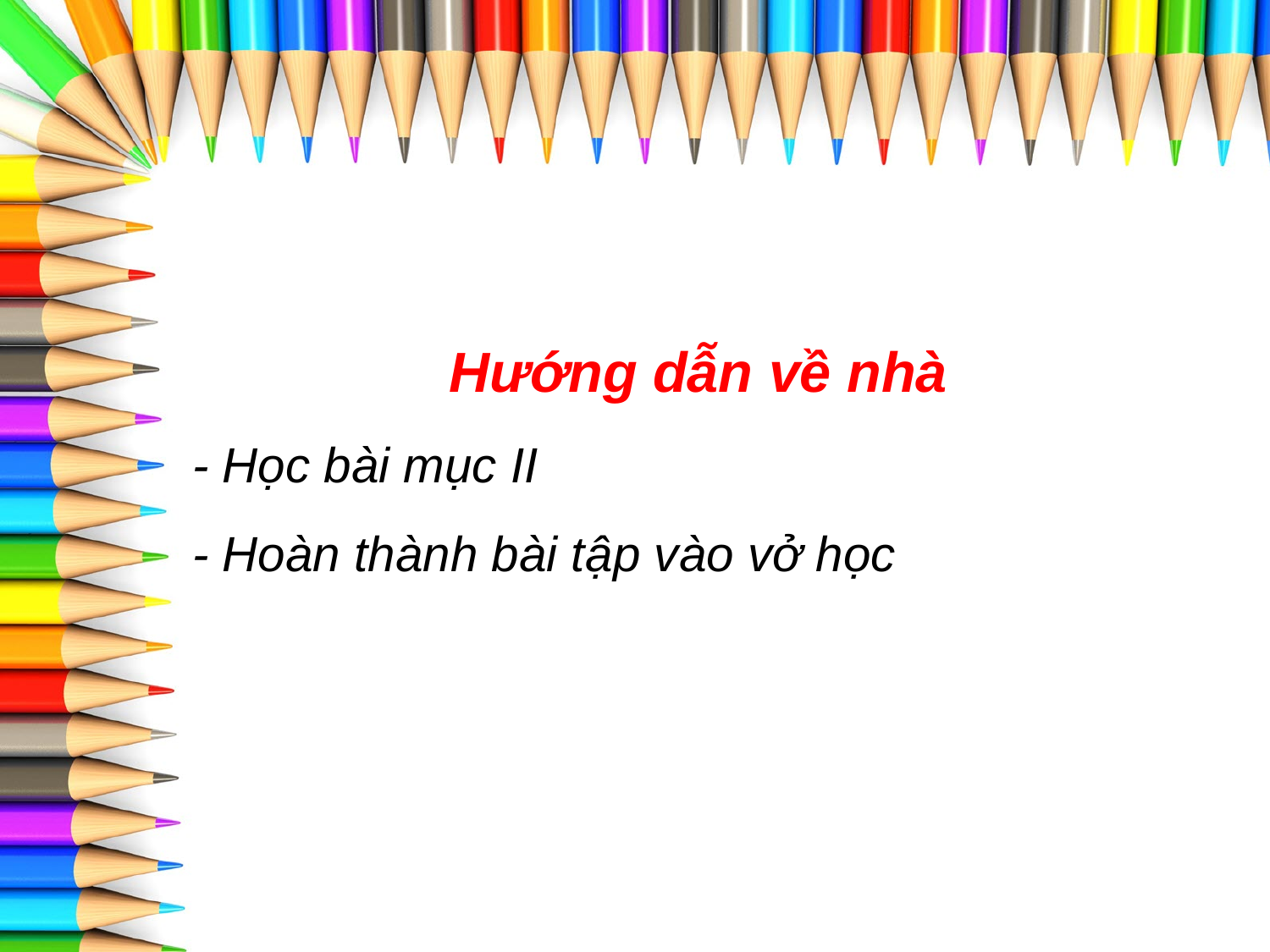

Hướng dẫn về nhà
- Học bài mục II
- Hoàn thành bài tập vào vở học